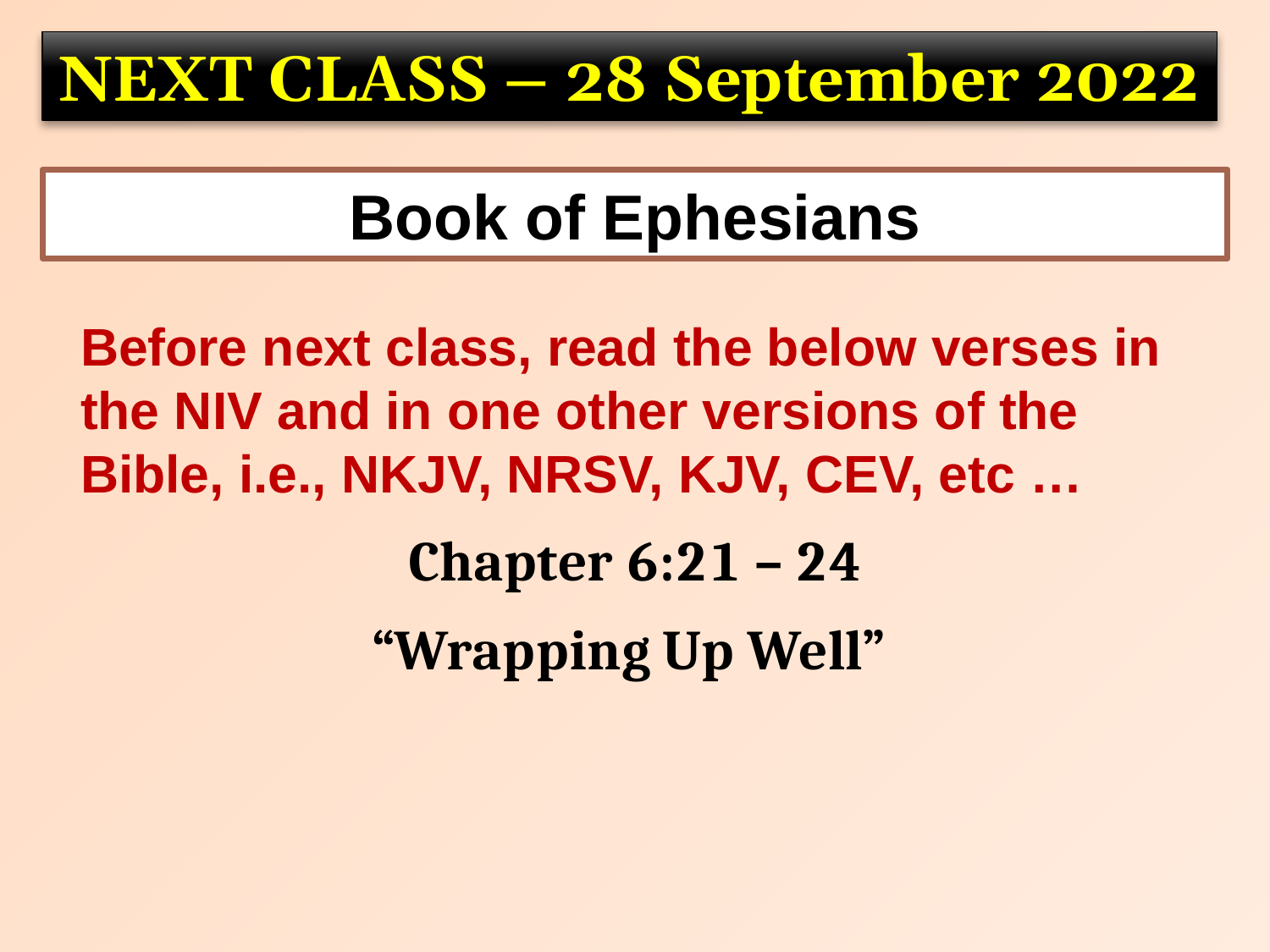

NEXT CLASS – 28 September 2022
Book of Ephesians
Before next class, read the below verses in the NIV and in one other versions of the Bible, i.e., NKJV, NRSV, KJV, CEV, etc …
Chapter 6:21 – 24
“Wrapping Up Well”